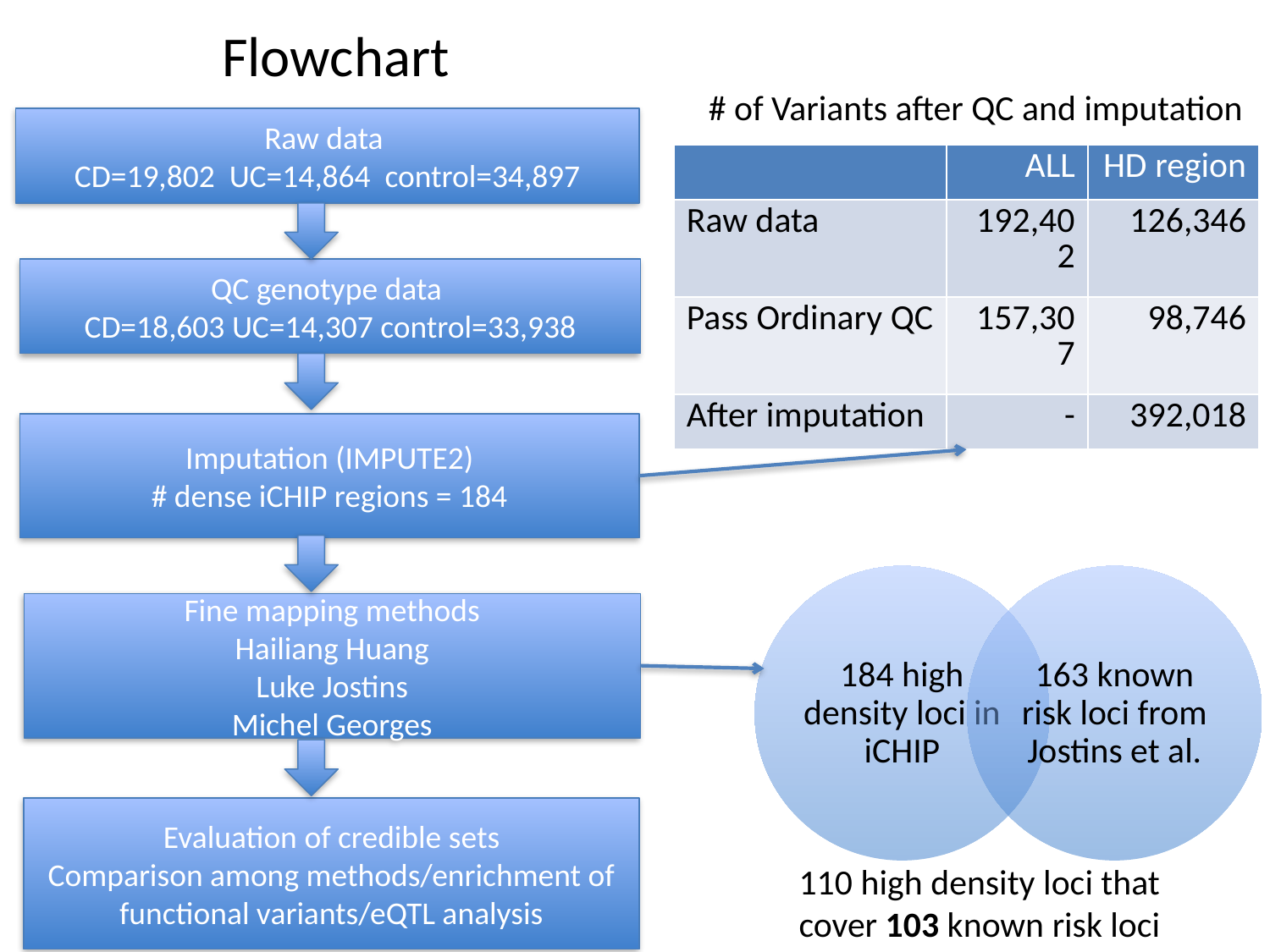

Flowchart
# of Variants after QC and imputation
Raw data
CD=19,802  UC=14,864  control=34,897
|  | ALL | HD region |
| --- | --- | --- |
| Raw data | 192,402 | 126,346 |
| Pass Ordinary QC | 157,307 | 98,746 |
| After imputation | - | 392,018 |

QC genotype data
CD=18,603 UC=14,307 control=33,938

Imputation (IMPUTE2)
# dense iCHIP regions = 184
184 high density loci in iCHIP
163 known risk loci from Jostins et al.

Fine mapping methods
Hailiang Huang
Luke Jostins
Michel Georges

Evaluation of credible sets
Comparison among methods/enrichment of functional variants/eQTL analysis
110 high density loci that
cover 103 known risk loci